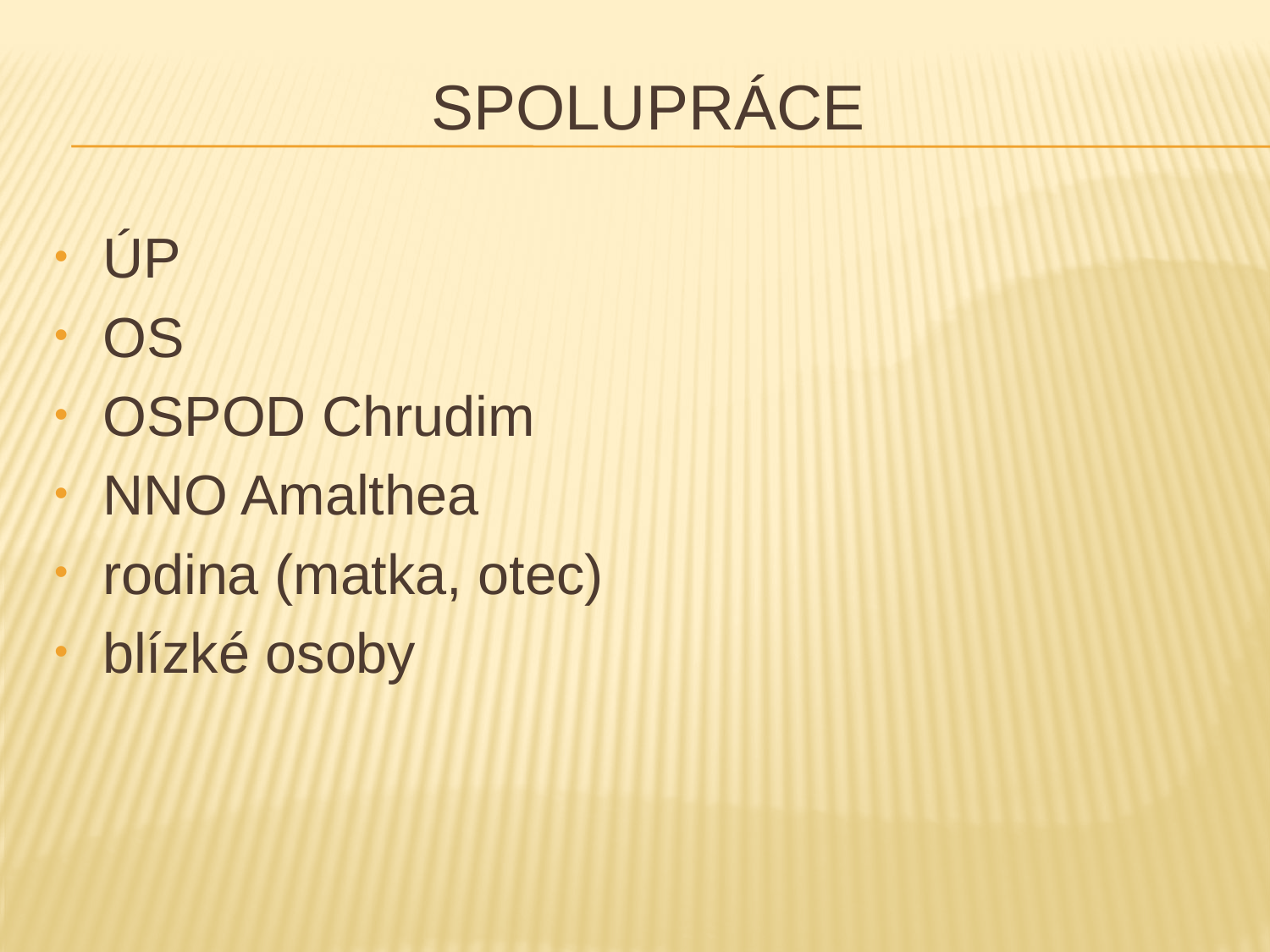

# SPOLUPRÁCE
ÚP
OS
OSPOD Chrudim
NNO Amalthea
rodina (matka, otec)
blízké osoby